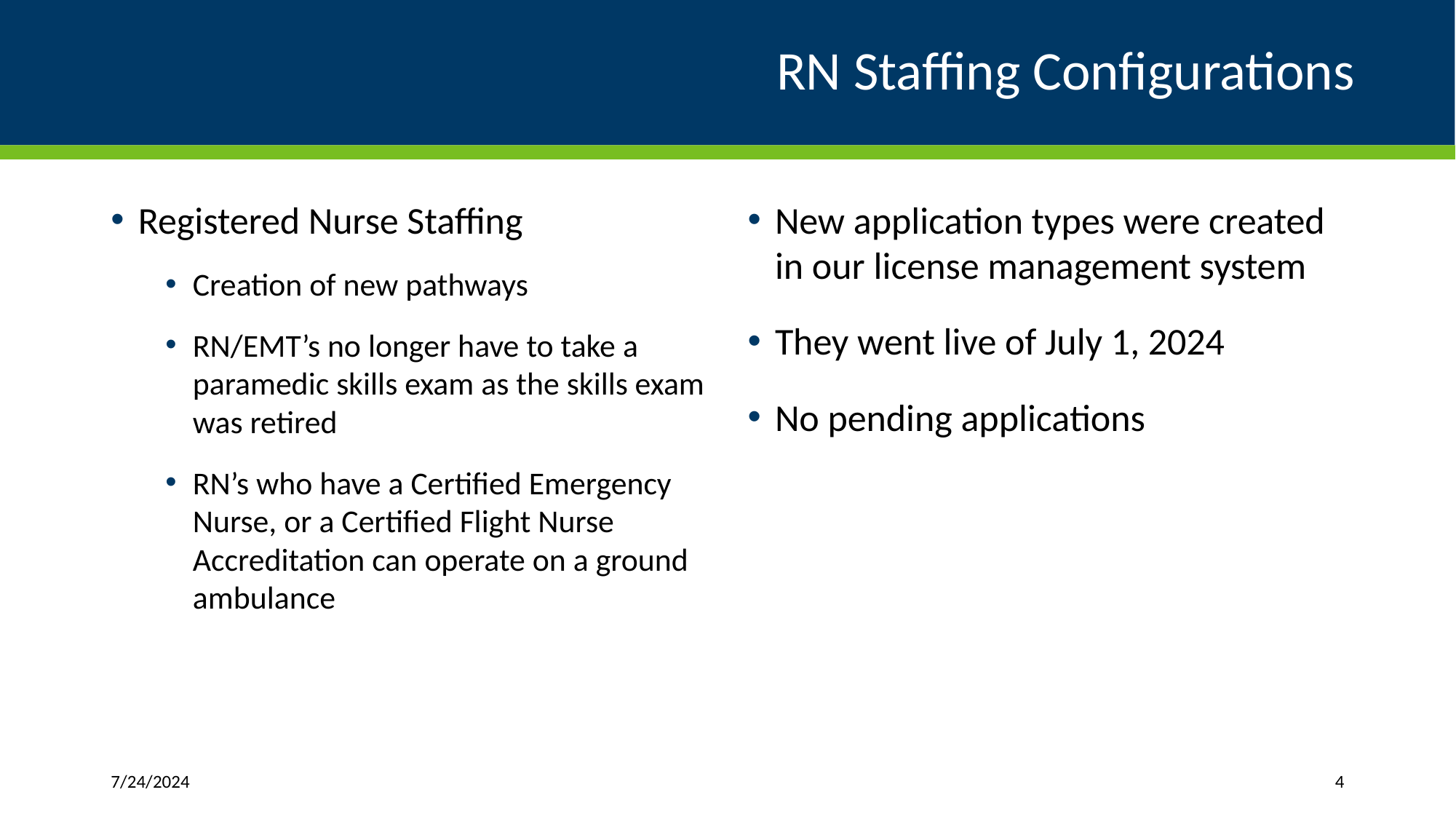

# RN Staffing Configurations
Registered Nurse Staffing
Creation of new pathways
RN/EMT’s no longer have to take a paramedic skills exam as the skills exam was retired
RN’s who have a Certified Emergency Nurse, or a Certified Flight Nurse Accreditation can operate on a ground ambulance
New application types were created in our license management system
They went live of July 1, 2024
No pending applications
7/24/2024
4